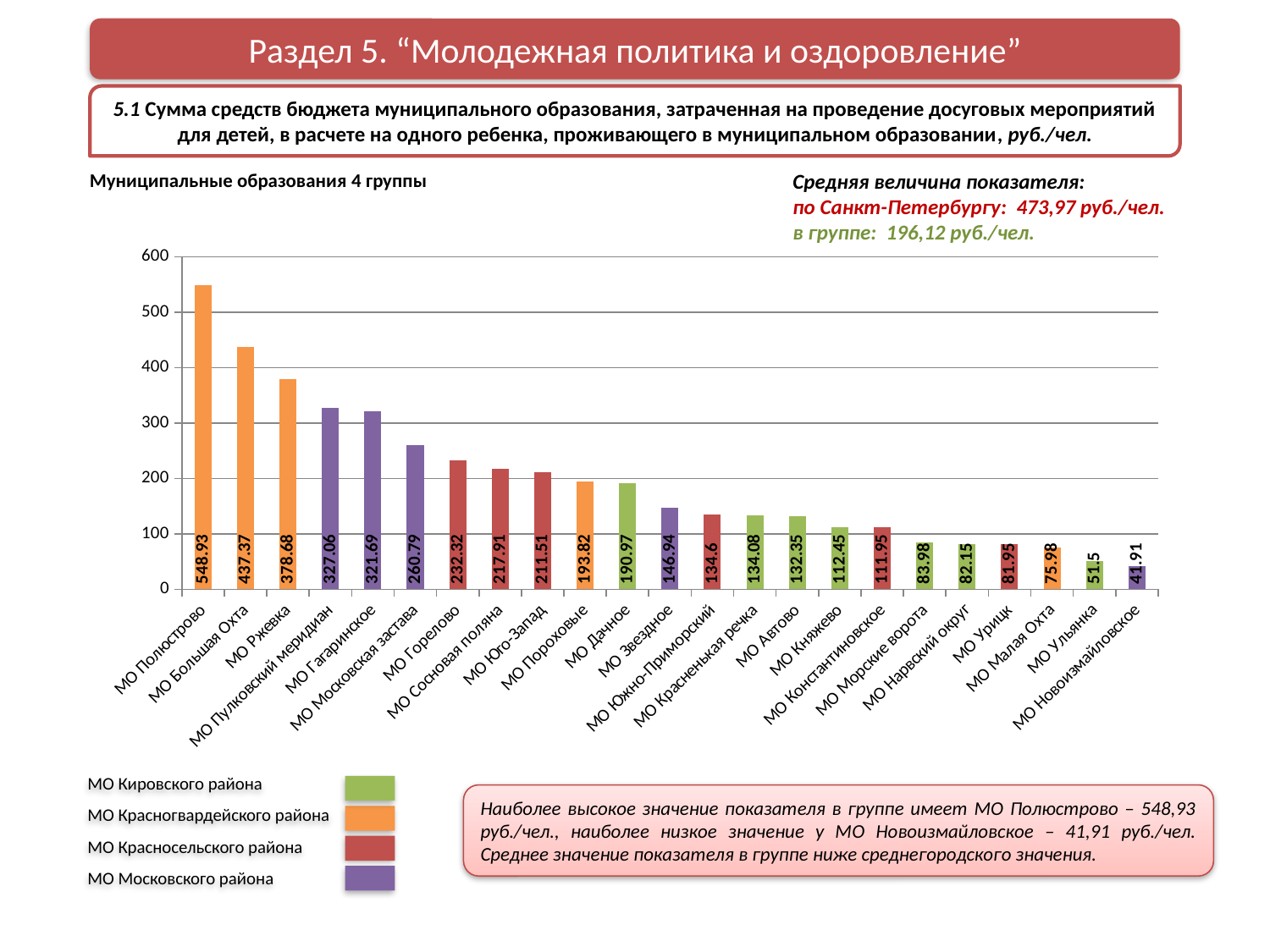

Раздел 5. “Молодежная политика и оздоровление”
5.1 Сумма средств бюджета муниципального образования, затраченная на проведение досуговых мероприятий для детей, в расчете на одного ребенка, проживающего в муниципальном образовании, руб./чел.
Муниципальные образования 4 группы
Средняя величина показателя:
по Санкт-Петербургу:  473,97 руб./чел.
в группе:  196,12 руб./чел.

### Chart

| Category |  |
|---|---|
| МО Полюстрово | 548.9299999999998 |
| МО Большая Охта | 437.37 |
| МО Ржевка | 378.68 |
| МО Пулковский меридиан | 327.06 |
| МО Гагаринское | 321.69 |
| МО Московская застава | 260.78999999999996 |
| МО Горелово | 232.32000000000002 |
| МО Сосновая поляна | 217.91 |
| МО Юго-Запад | 211.51 |
| МО Пороховые | 193.82000000000002 |
| МО Дачное | 190.97 |
| МО Звездное | 146.94 |
| МО Южно-Приморский | 134.6 |
| МО Красненькая речка | 134.08 |
| МО Автово | 132.35000000000002 |
| МО Княжево | 112.45 |
| МО Константиновское | 111.95 |
| МО Морские ворота | 83.98 |
| МО Нарвский округ | 82.14999999999999 |
| МО Урицк | 81.95 |
| МО Малая Охта | 75.98 |
| МО Ульянка | 51.5 |
| МО Новоизмайловское | 41.91 |
МО Кировского района
МО Красногвардейского района
МО Красносельского района
МО Московского района

Наиболее высокое значение показателя в группе имеет МО Полюстрово – 548,93 руб./чел., наиболее низкое значение у МО Новоизмайловское – 41,91 руб./чел. Среднее значение показателя в группе ниже среднегородского значения.